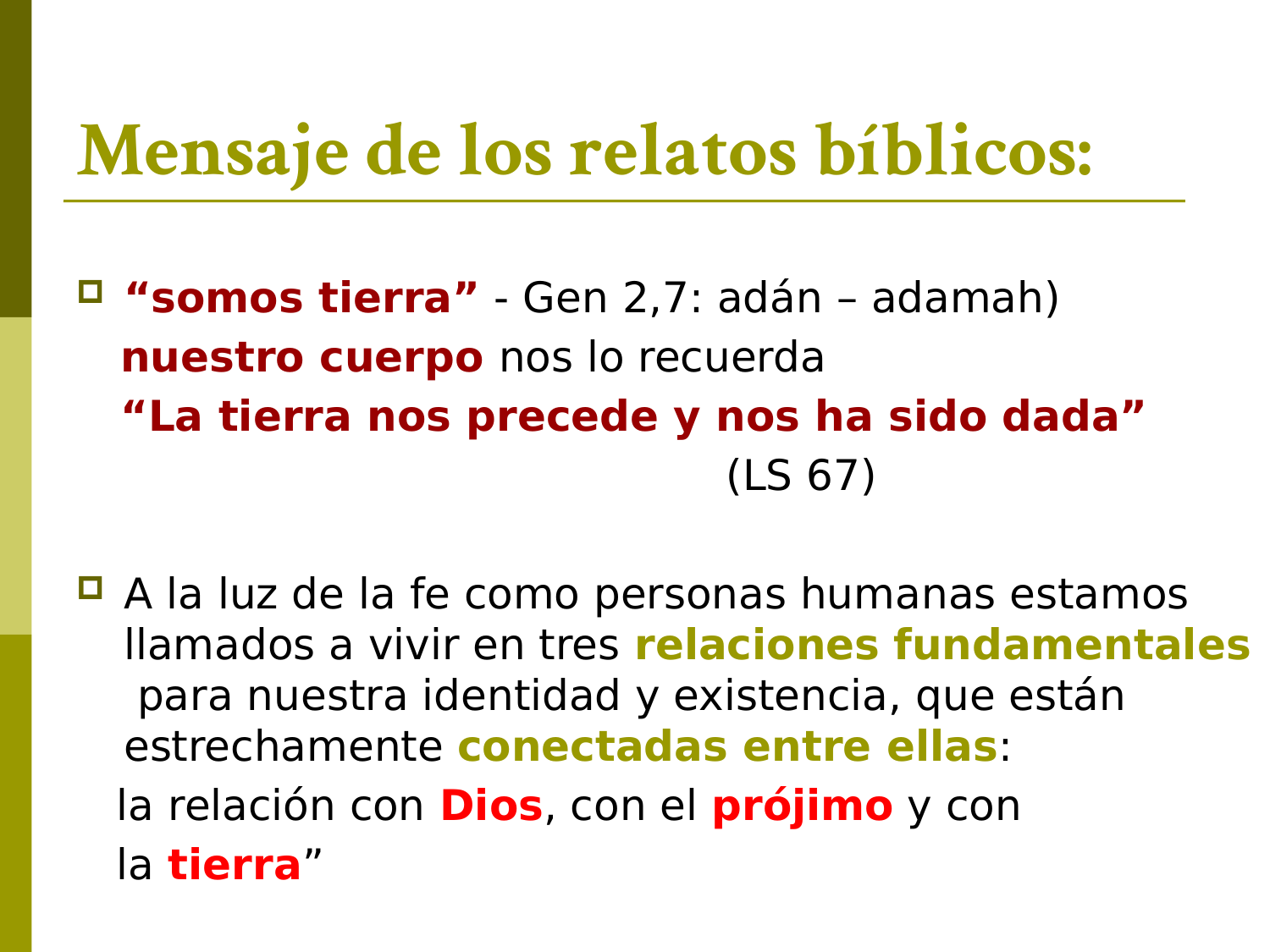

# Mensaje de los relatos bíblicos:
“somos tierra” - Gen 2,7: adán – adamah)
   nuestro cuerpo nos lo recuerda
   “La tierra nos precede y nos ha sido dada”
                                                (LS 67)

A la luz de la fe como personas humanas estamos llamados a vivir en tres relaciones fundamentales  para nuestra identidad y existencia, que están estrechamente conectadas entre ellas:
   la relación con Dios, con el prójimo y con
   la tierra”